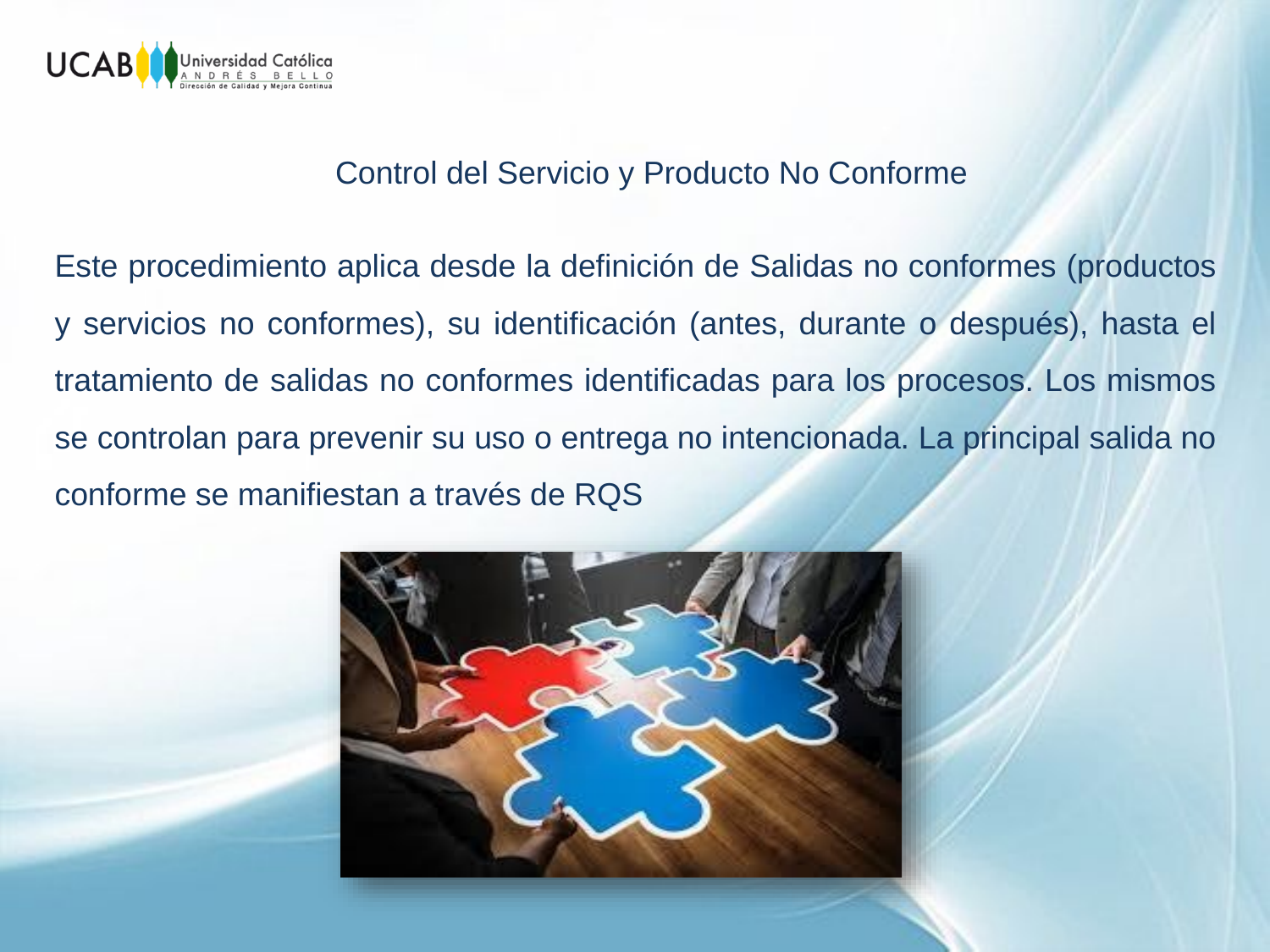

Control del Servicio y Producto No Conforme
Este procedimiento aplica desde la definición de Salidas no conformes (productos y servicios no conformes), su identificación (antes, durante o después), hasta el tratamiento de salidas no conformes identificadas para los procesos. Los mismos se controlan para prevenir su uso o entrega no intencionada. La principal salida no conforme se manifiestan a través de RQS